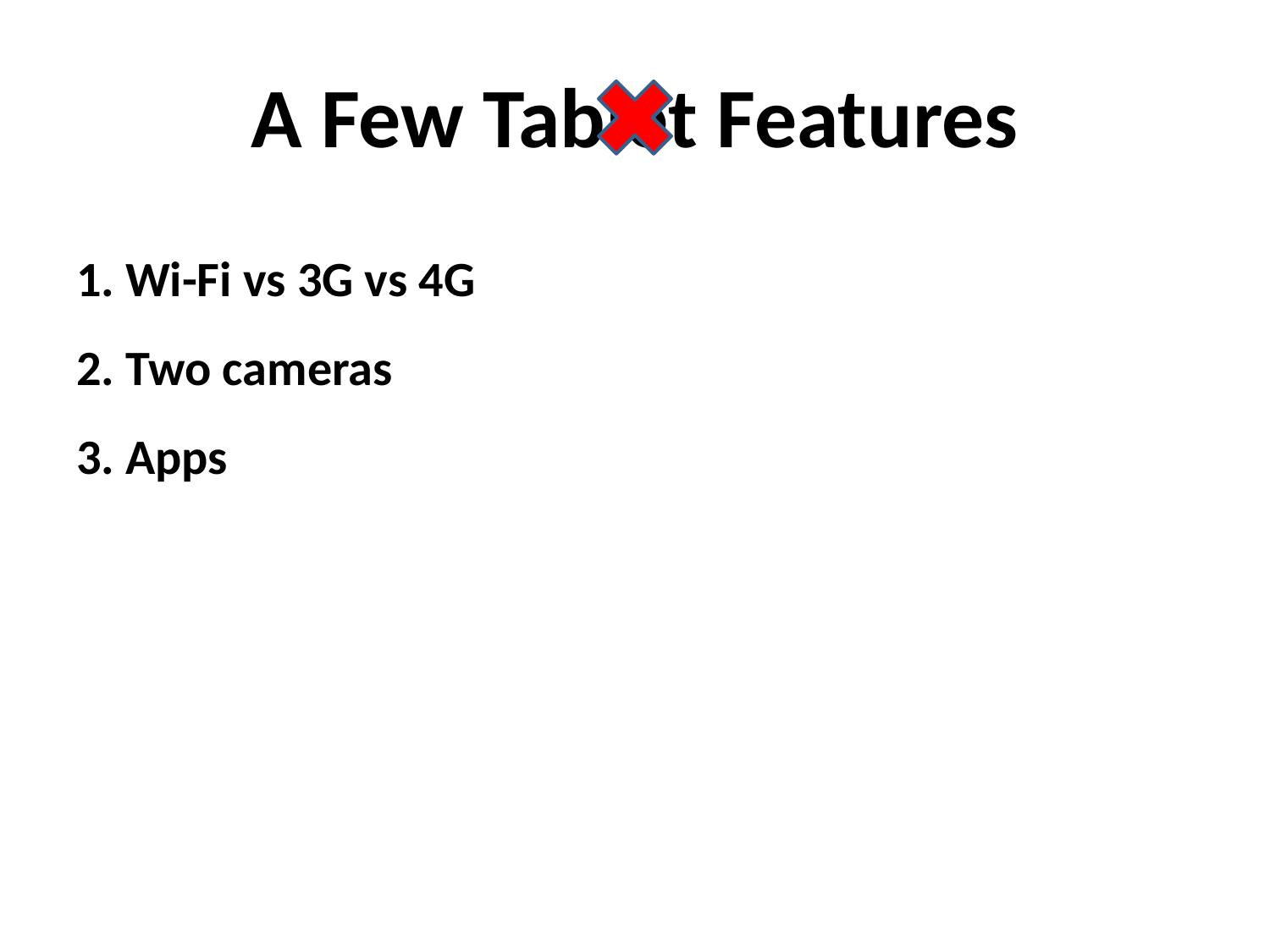

A Few Tablet Features

# 1. Wi-Fi vs 3G vs 4G 2. Two cameras 3. Apps